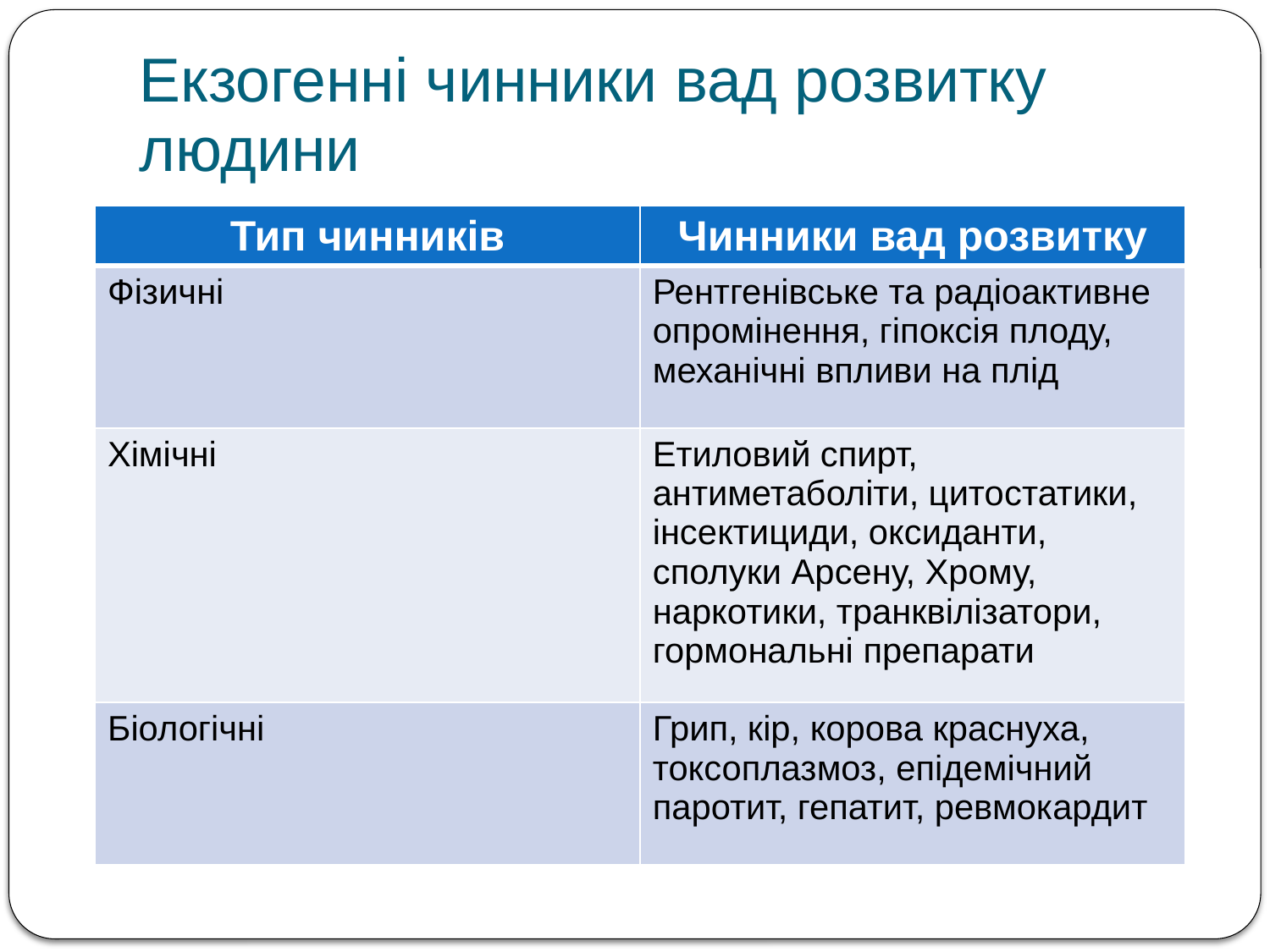

# Екзогенні чинники вад розвитку людини
| Тип чинників | Чинники вад розвитку |
| --- | --- |
| Фізичні | Рентгенівське та радіоактивне опромінення, гіпоксія плоду, механічні впливи на плід |
| Хімічні | Етиловий спирт, антиметаболіти, цитостатики, інсектициди, оксиданти, сполуки Арсену, Хрому, наркотики, транквілізатори, гормональні препарати |
| Біологічні | Грип, кір, корова краснуха, токсоплазмоз, епідемічний паротит, гепатит, ревмокардит |